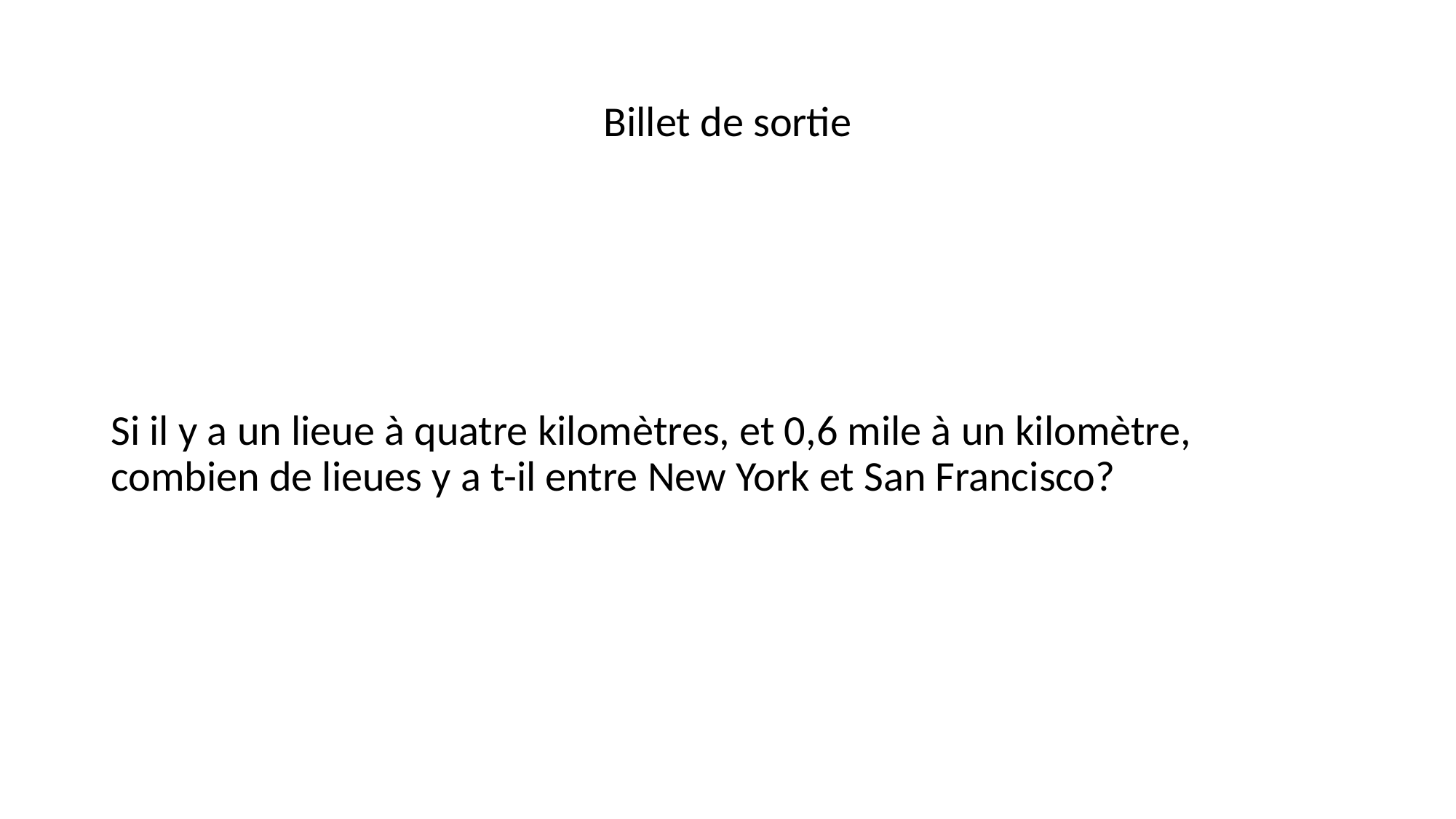

# Billet de sortie

Si il y a un lieue à quatre kilomètres, et 0,6 mile à un kilomètre, combien de lieues y a t-il entre New York et San Francisco?